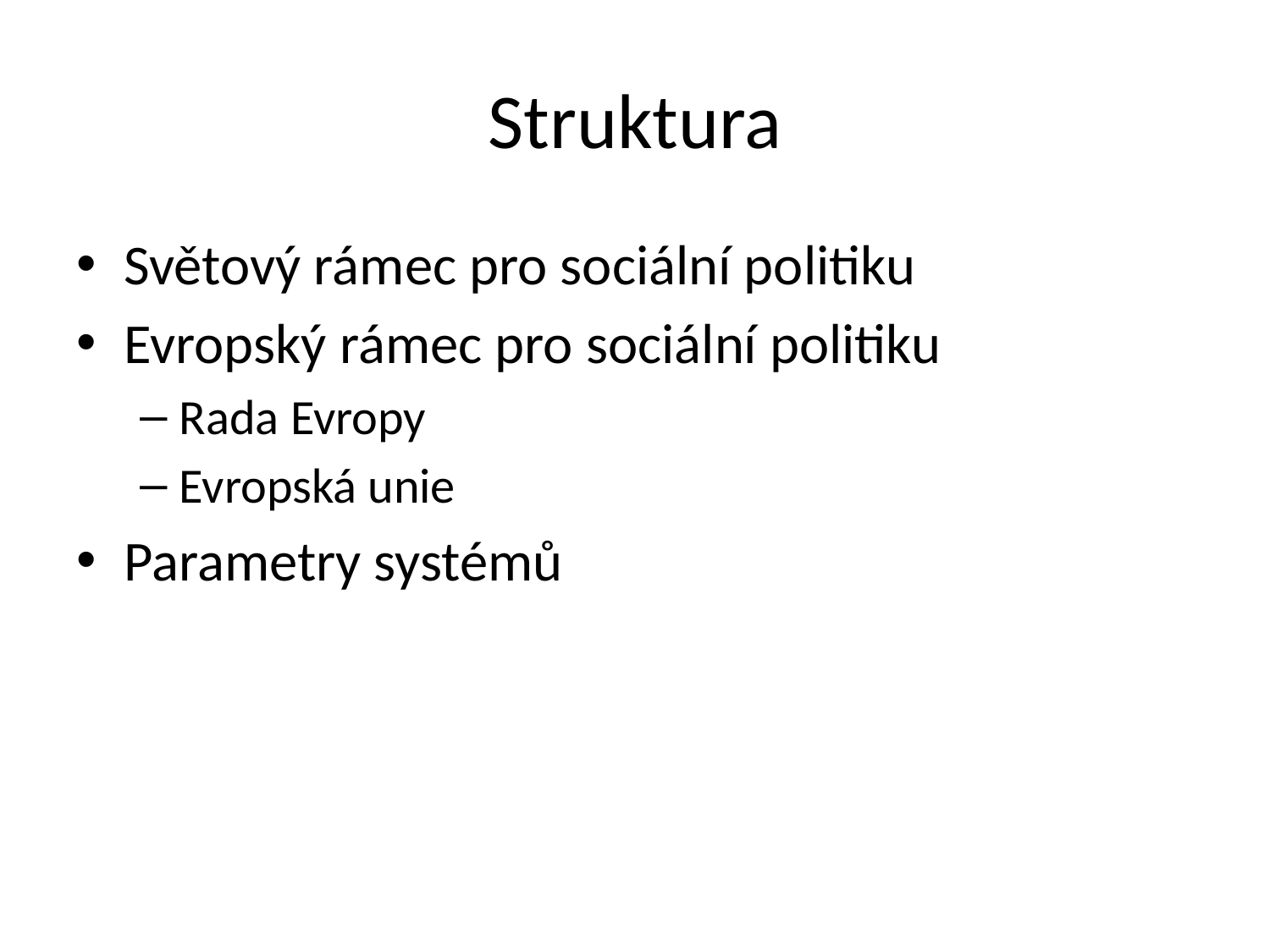

# Struktura
Světový rámec pro sociální politiku
Evropský rámec pro sociální politiku
Rada Evropy
Evropská unie
Parametry systémů